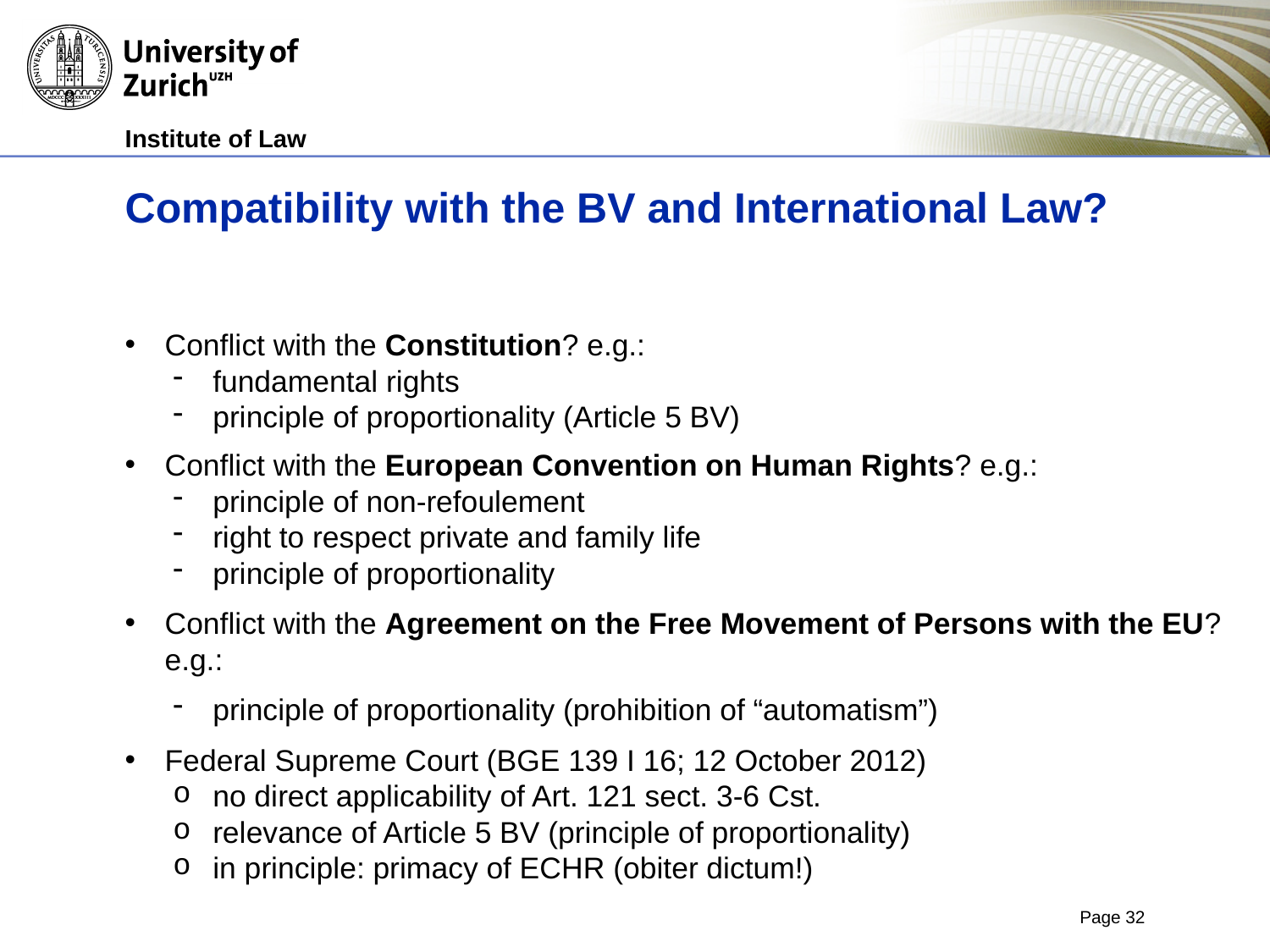

# Compatibility with the BV and International Law?
Conflict with the Constitution? e.g.:
fundamental rights
principle of proportionality (Article 5 BV)
Conflict with the European Convention on Human Rights? e.g.:
principle of non-refoulement
right to respect private and family life
principle of proportionality
Conflict with the Agreement on the Free Movement of Persons with the EU? e.g.:
principle of proportionality (prohibition of “automatism”)
Federal Supreme Court (BGE 139 I 16; 12 October 2012)
no direct applicability of Art. 121 sect. 3-6 Cst.
relevance of Article 5 BV (principle of proportionality)
in principle: primacy of ECHR (obiter dictum!)
Page 32